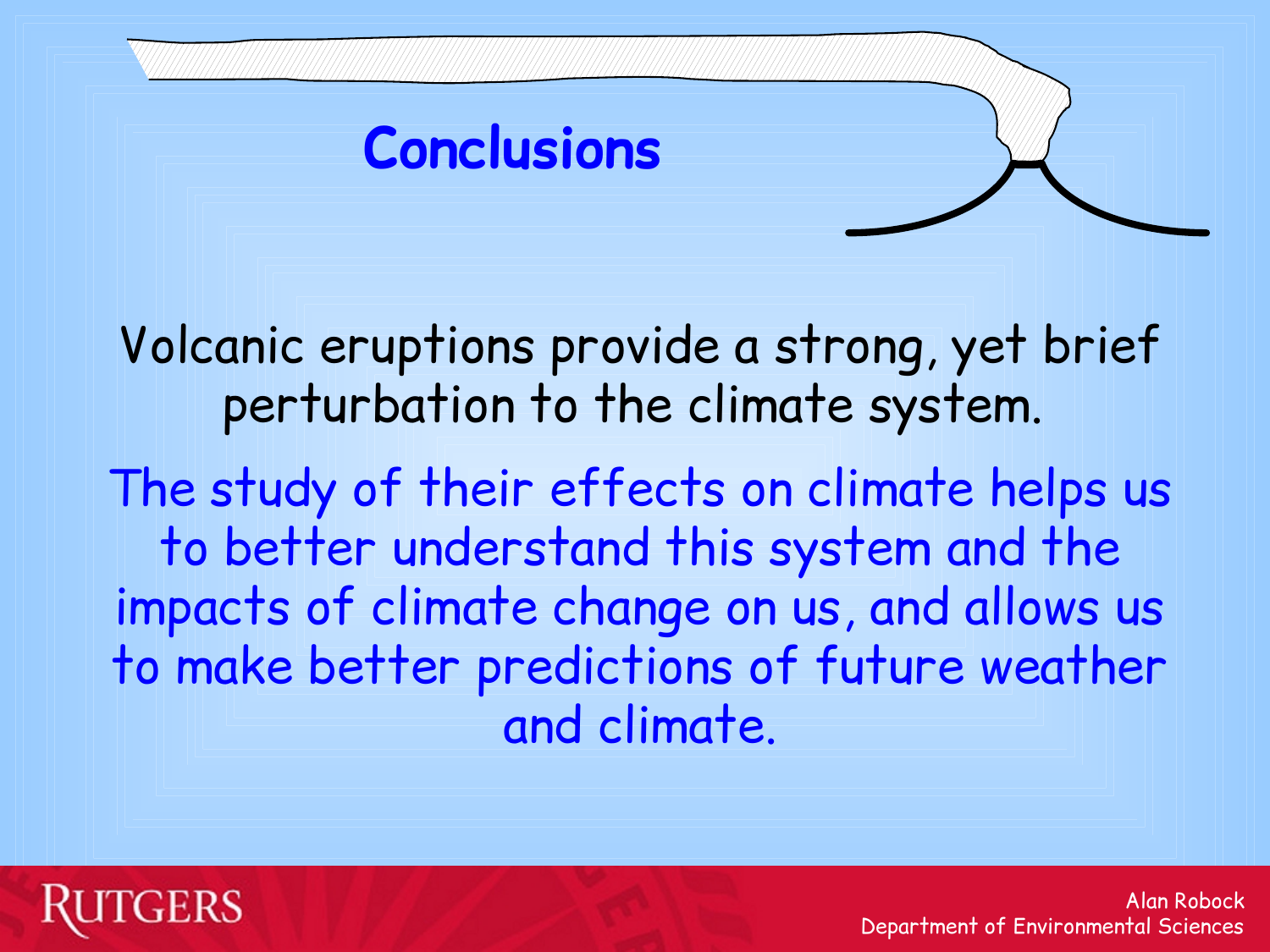

Conclusions

Volcanic eruptions provide a strong, yet brief perturbation to the climate system.
The study of their effects on climate helps us to better understand this system and the impacts of climate change on us, and allows us to make better predictions of future weather and climate.